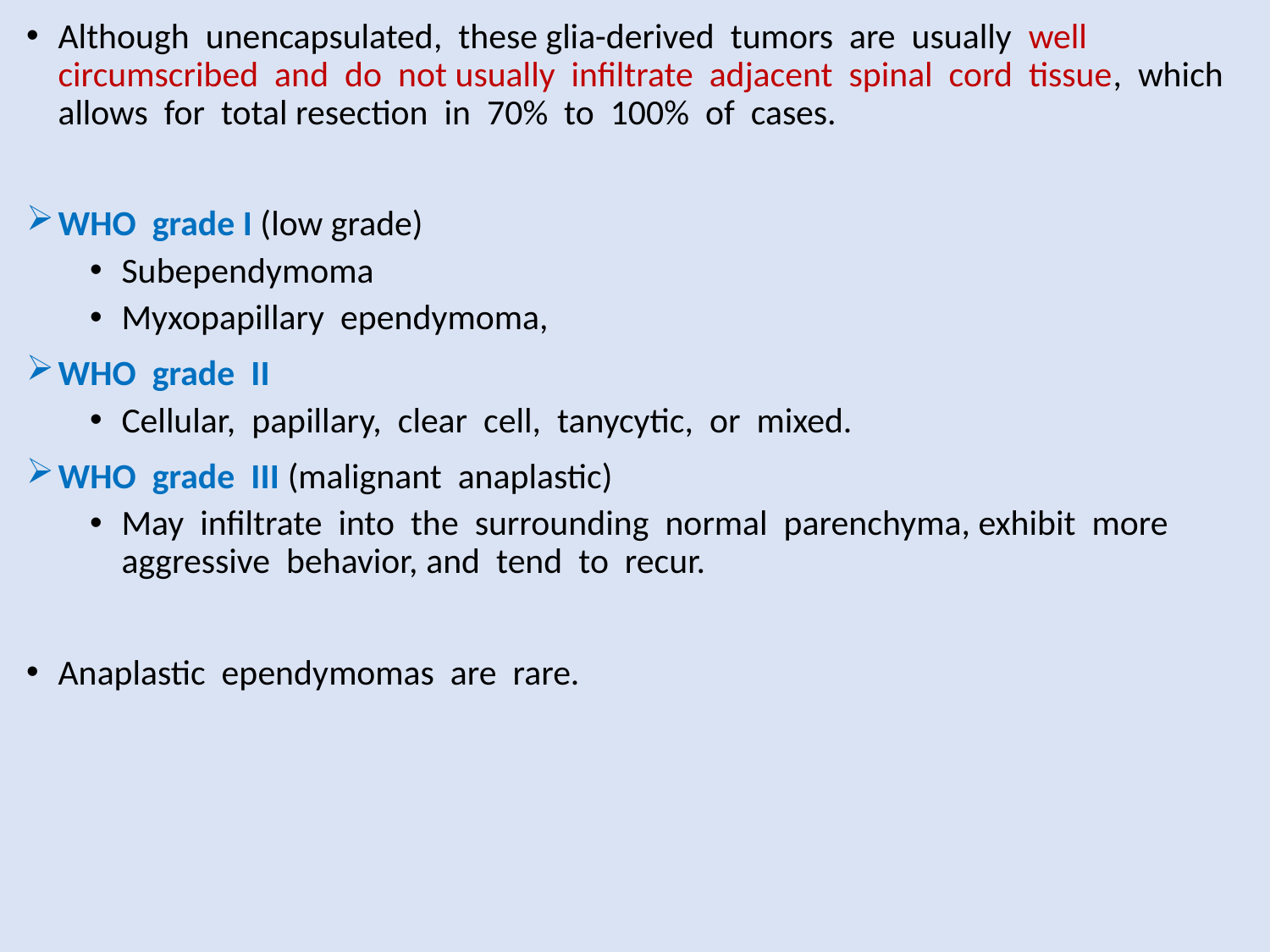

Although  unencapsulated,  these glia-derived  tumors  are  usually  well  circumscribed  and  do  not usually  infiltrate  adjacent  spinal  cord  tissue,  which  allows  for  total resection  in  70%  to  100%  of  cases.

WHO  grade I (low grade)
Subependymoma
Myxopapillary  ependymoma,
WHO  grade  II
Cellular,  papillary,  clear  cell,  tanycytic,  or  mixed.
WHO  grade  III (malignant  anaplastic)
May  infiltrate  into  the  surrounding  normal  parenchyma, exhibit  more  aggressive  behavior, and  tend  to  recur.

Anaplastic  ependymomas  are  rare.